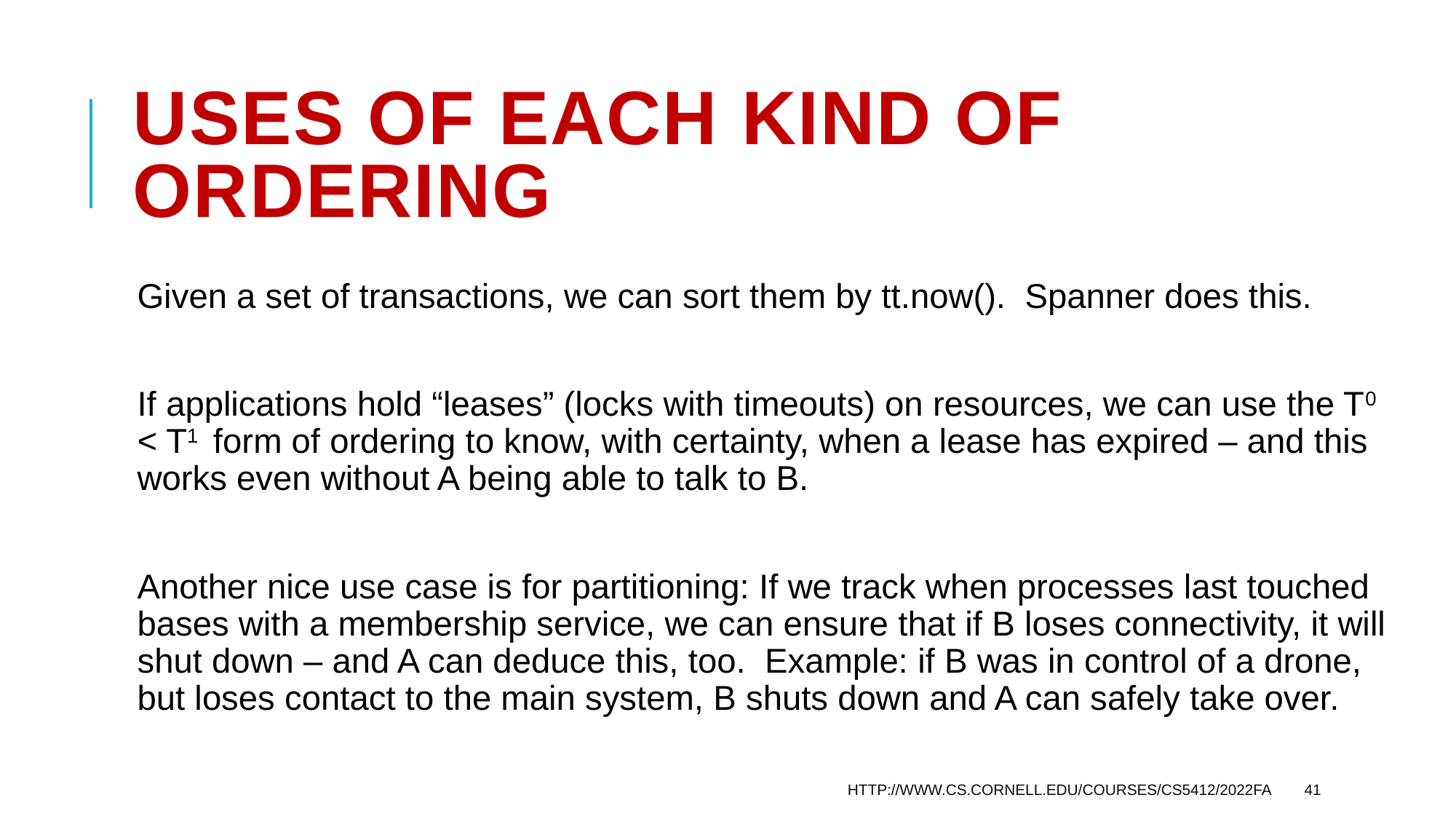

# Uses of each kind of ordering
Given a set of transactions, we can sort them by tt.now().  Spanner does this.

If applications hold “leases” (locks with timeouts) on resources, we can use the T0 < T1  form of ordering to know, with certainty, when a lease has expired – and this works even without A being able to talk to B.

Another nice use case is for partitioning: If we track when processes last touched bases with a membership service, we can ensure that if B loses connectivity, it will shut down – and A can deduce this, too.  Example: if B was in control of a drone, but loses contact to the main system, B shuts down and A can safely take over.
http://www.cs.cornell.edu/courses/cs5412/2022fa
41